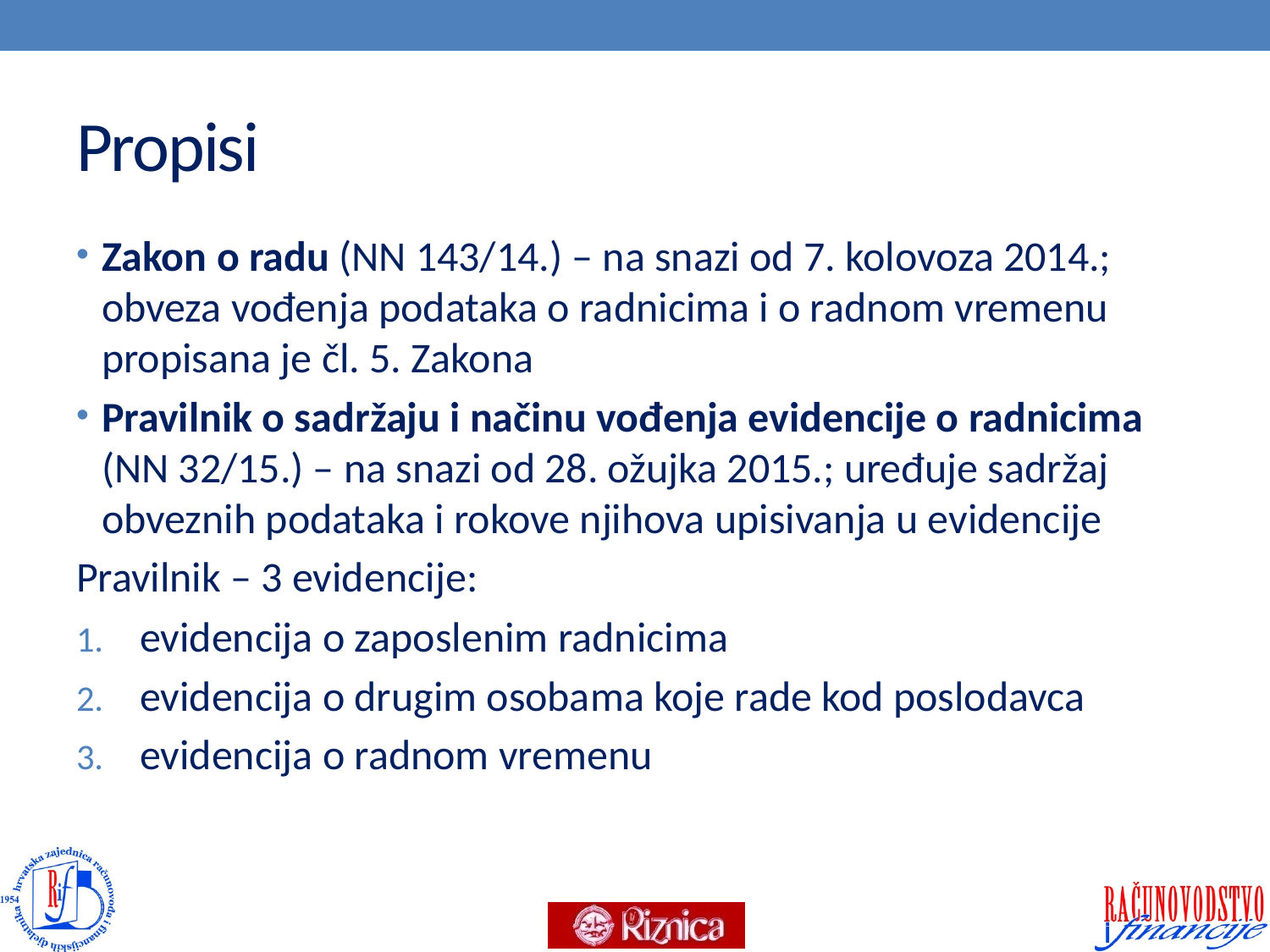

# Propisi
Zakon o radu (NN 143/14.) – na snazi od 7. kolovoza 2014.; obveza vođenja podataka o radnicima i o radnom vremenu propisana je čl. 5. Zakona
Pravilnik o sadržaju i načinu vođenja evidencije o radnicima (NN 32/15.) – na snazi od 28. ožujka 2015.; uređuje sadržaj obveznih podataka i rokove njihova upisivanja u evidencije
Pravilnik – 3 evidencije:
evidencija o zaposlenim radnicima
evidencija o drugim osobama koje rade kod poslodavca
evidencija o radnom vremenu